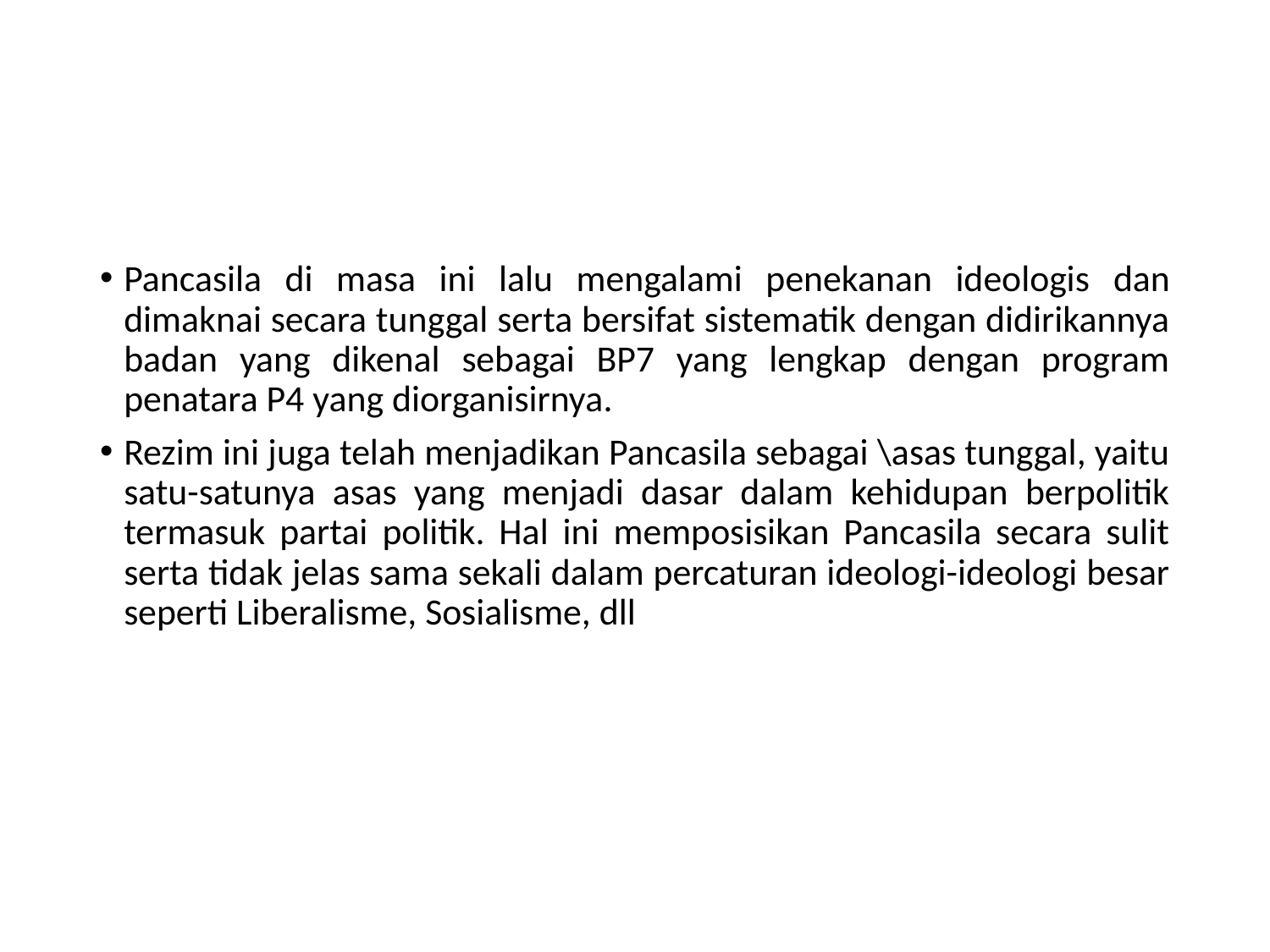

#
Pancasila di masa ini lalu mengalami penekanan ideologis dan dimaknai secara tunggal serta bersifat sistematik dengan didirikannya badan yang dikenal sebagai BP7 yang lengkap dengan program penatara P4 yang diorganisirnya.
Rezim ini juga telah menjadikan Pancasila sebagai \asas tunggal, yaitu satu-satunya asas yang menjadi dasar dalam kehidupan berpolitik termasuk partai politik. Hal ini memposisikan Pancasila secara sulit serta tidak jelas sama sekali dalam percaturan ideologi-ideologi besar seperti Liberalisme, Sosialisme, dll